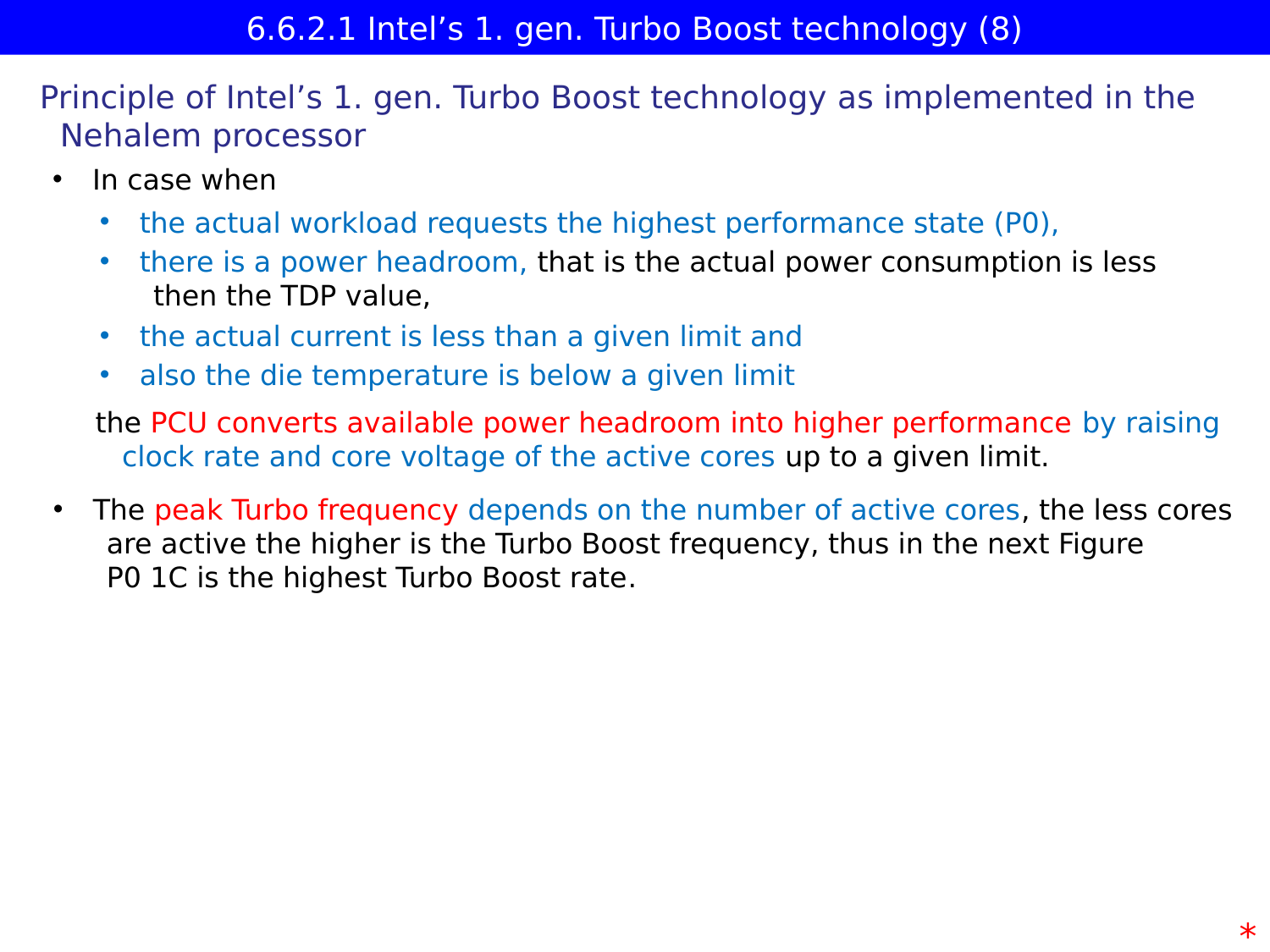

# 6.6.2.1 Intel’s 1. gen. Turbo Boost technology (8)
Principle of Intel’s 1. gen. Turbo Boost technology as implemented in the
  Nehalem processor
In case when
the actual workload requests the highest performance state (P0),
there is a power headroom, that is the actual power consumption is less
      then the TDP value,
the actual current is less than a given limit and
also the die temperature is below a given limit
the PCU converts available power headroom into higher performance by raising
   clock rate and core voltage of the active cores up to a given limit.
The peak Turbo frequency depends on the number of active cores, the less cores
      are active the higher is the Turbo Boost frequency, thus in the next Figure
      P0 1C is the highest Turbo Boost rate.
*